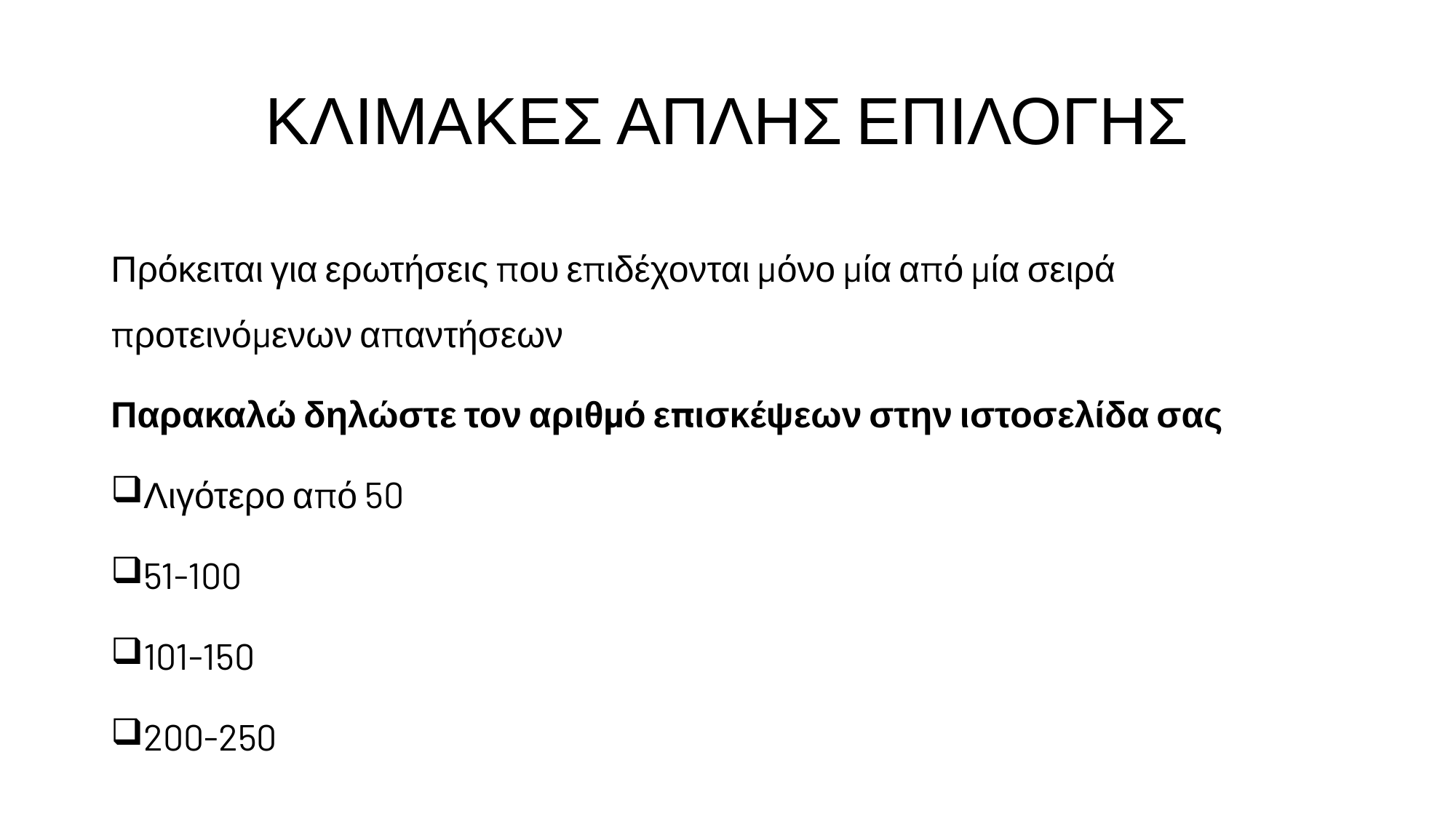

# ΚΛΙΜΑΚΕΣ ΑΠΛΗΣ ΕΠΙΛΟΓΗΣ
Πρόκειται για ερωτήσεις που επιδέχονται μόνο μία από μία σειρά προτεινόμενων απαντήσεων
Παρακαλώ δηλώστε τον αριθμό επισκέψεων στην ιστοσελίδα σας
Λιγότερο από 50
51-100
101-150
200-250